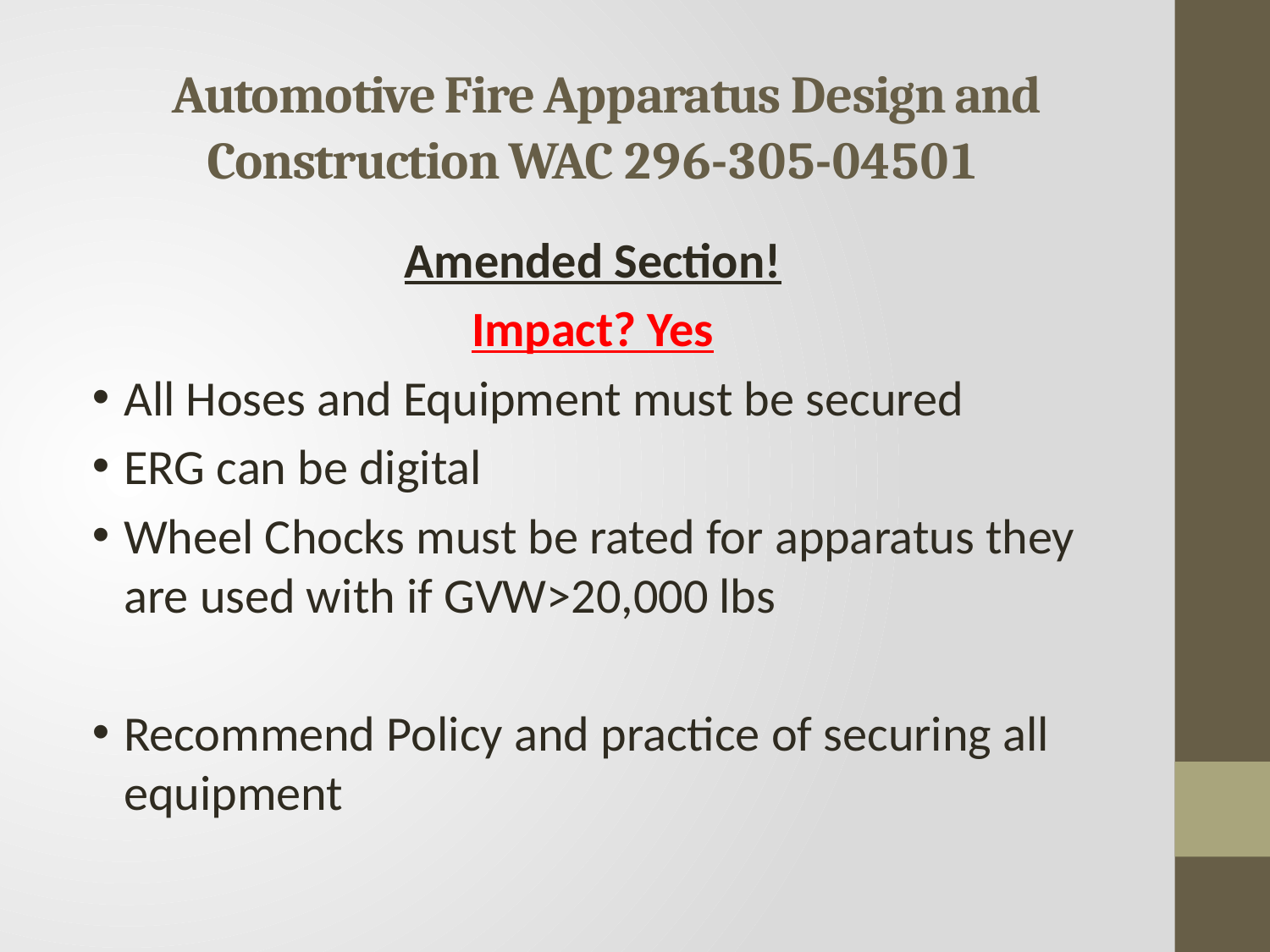

# Automotive Fire Apparatus Design and Construction WAC 296-305-04501
Amended Section!
Impact? Yes
All Hoses and Equipment must be secured
ERG can be digital
Wheel Chocks must be rated for apparatus they are used with if GVW>20,000 lbs

Recommend Policy and practice of securing all equipment